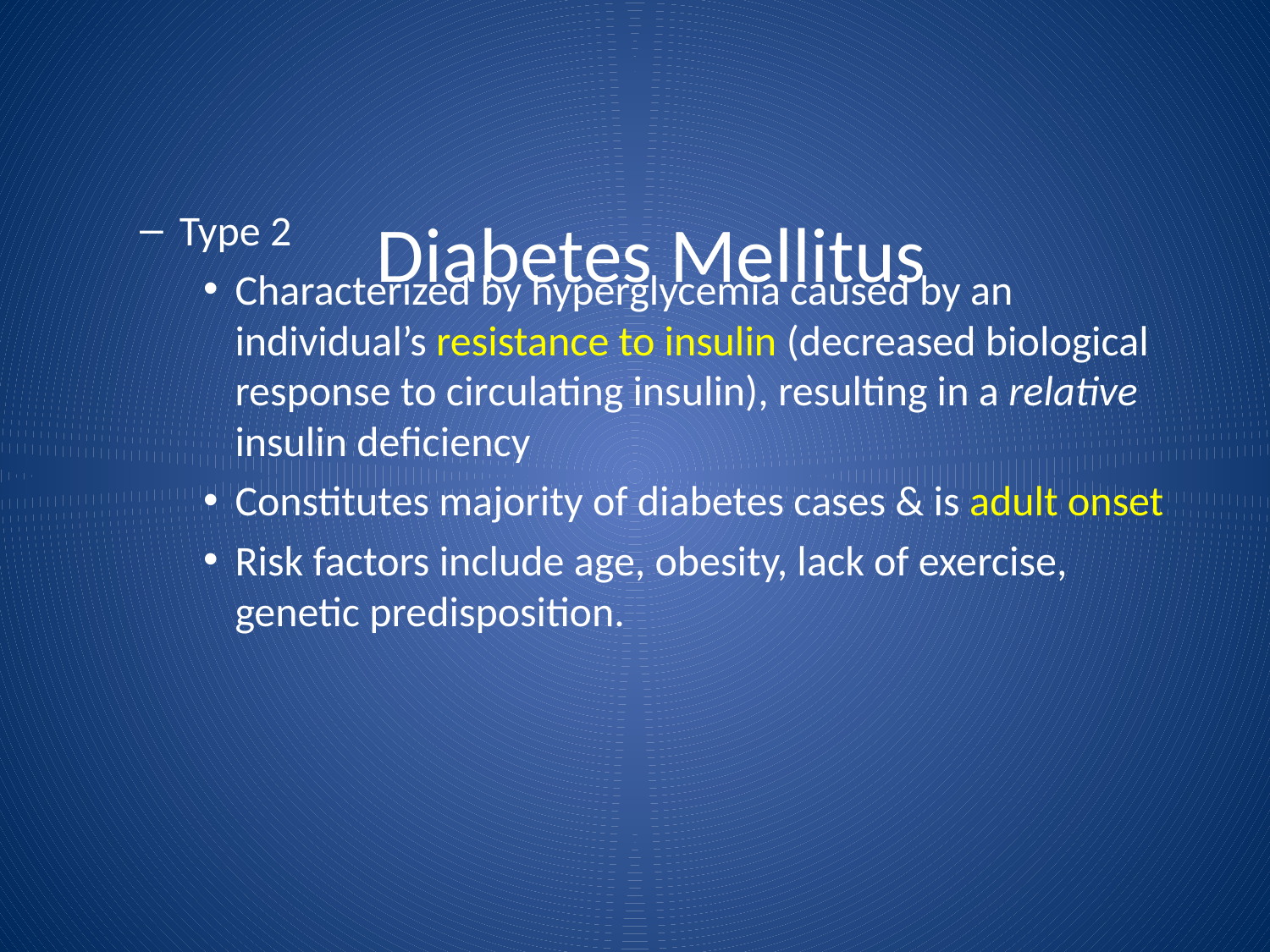

Diabetes Mellitus
Type 2
Characterized by hyperglycemia caused by an individual’s resistance to insulin (decreased biological response to circulating insulin), resulting in a relative insulin deficiency
Constitutes majority of diabetes cases & is adult onset
Risk factors include age, obesity, lack of exercise, genetic predisposition.